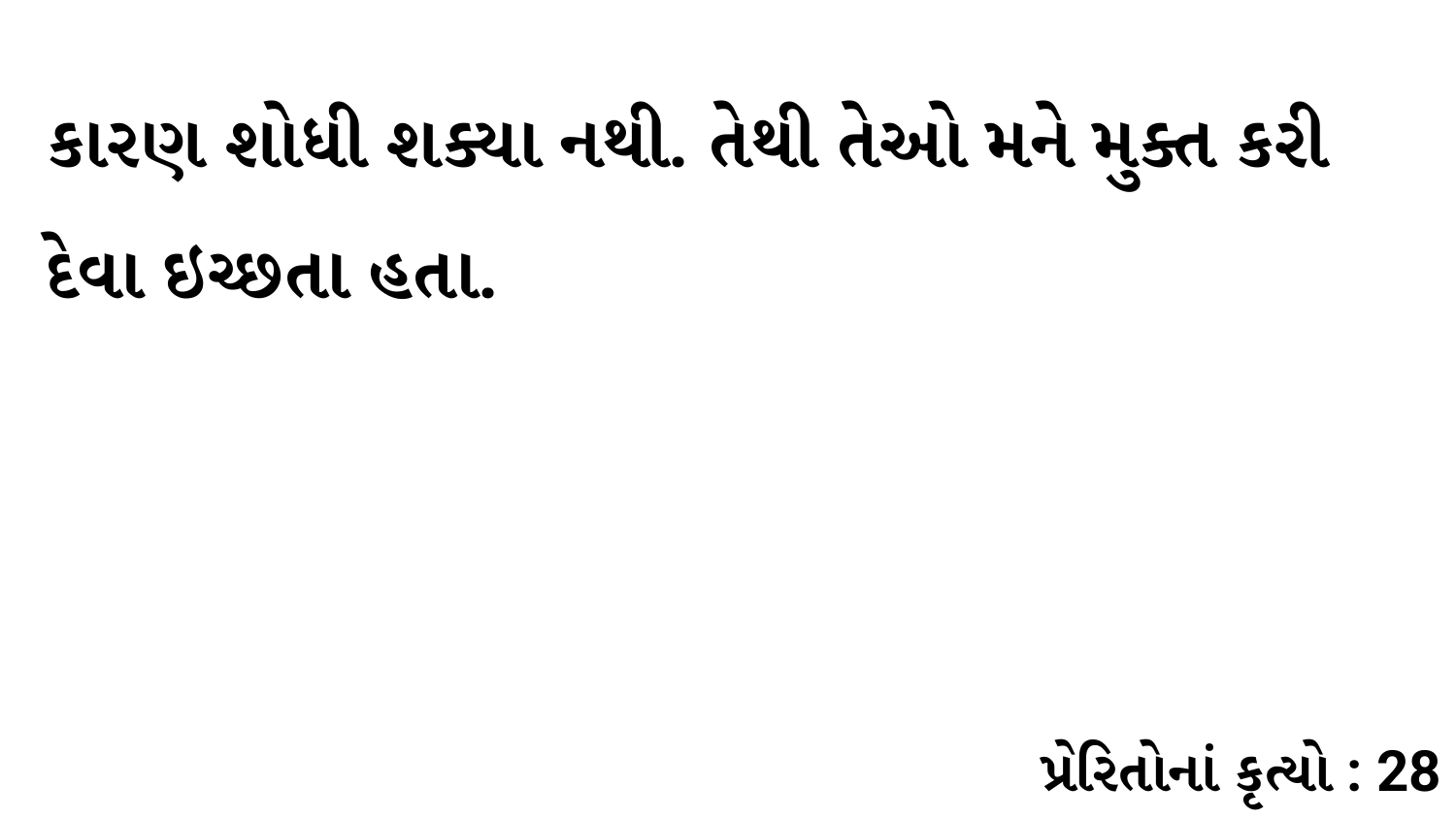

કારણ શોધી શક્યા નથી. તેથી તેઓ મને મુક્ત કરી દેવા ઇચ્છતા હતા.
પ્રેરિતોનાં કૃત્યો : 28